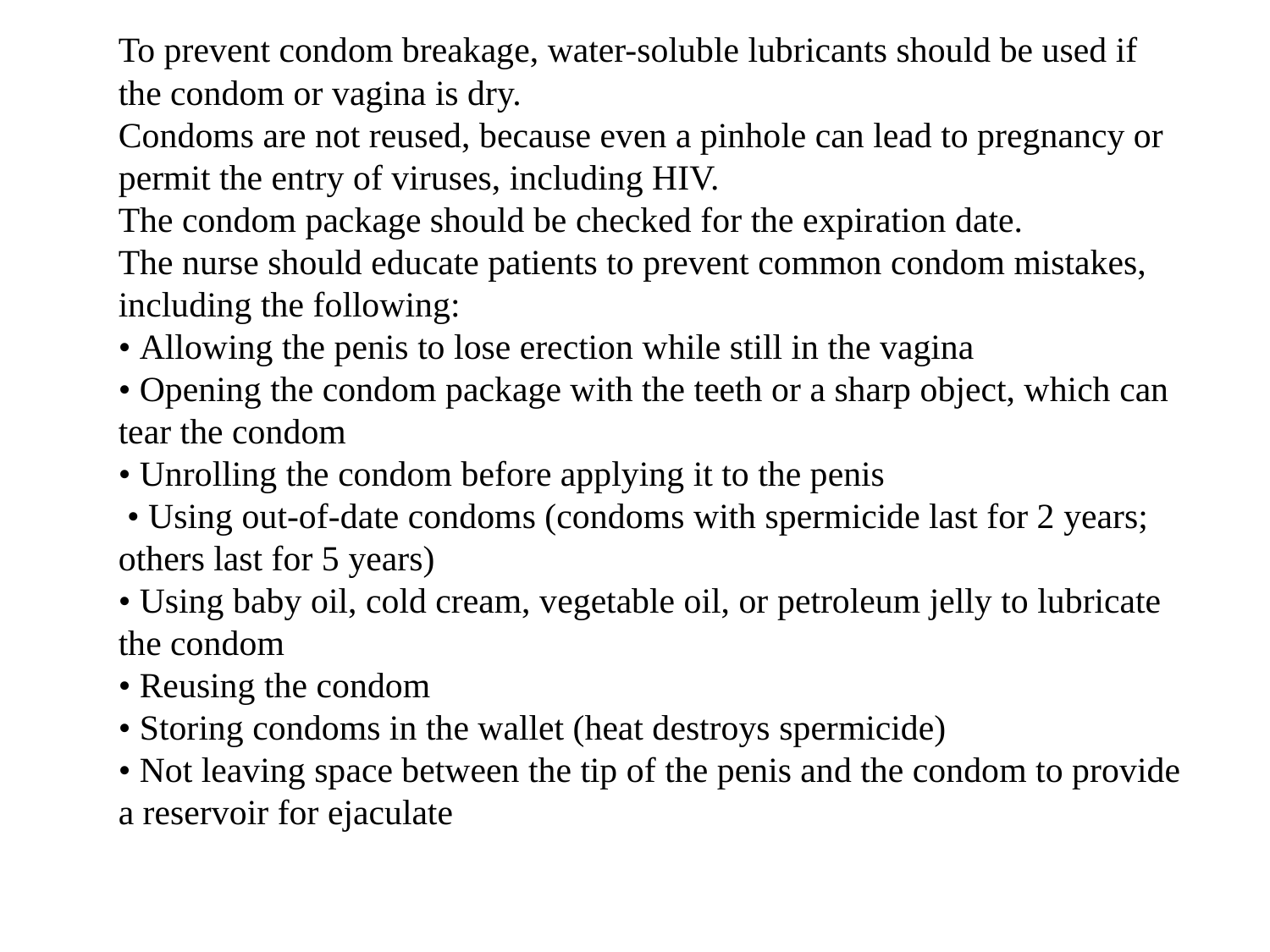

To prevent condom breakage, water-soluble lubricants should be used if the condom or vagina is dry.
Condoms are not reused, because even a pinhole can lead to pregnancy or permit the entry of viruses, including HIV.
The condom package should be checked for the expiration date.
The nurse should educate patients to prevent common condom mistakes, including the following:
• Allowing the penis to lose erection while still in the vagina
• Opening the condom package with the teeth or a sharp object, which can tear the condom
• Unrolling the condom before applying it to the penis
 • Using out-of-date condoms (condoms with spermicide last for 2 years; others last for 5 years)
• Using baby oil, cold cream, vegetable oil, or petroleum jelly to lubricate the condom
• Reusing the condom
• Storing condoms in the wallet (heat destroys spermicide)
• Not leaving space between the tip of the penis and the condom to provide a reservoir for ejaculate